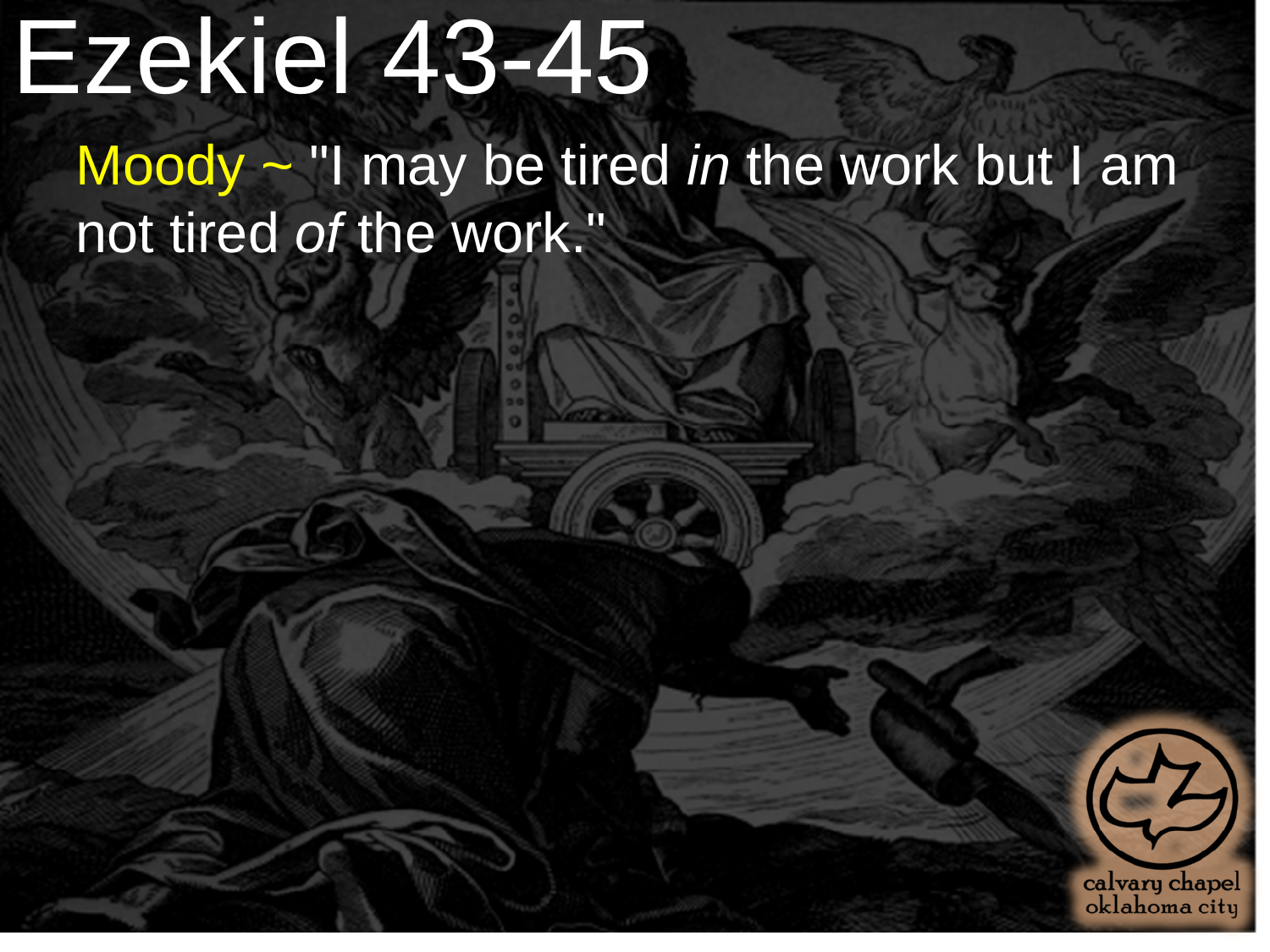

Ezekiel 43-45
Moody ~ "I may be tired in the work but I am not tired of the work."